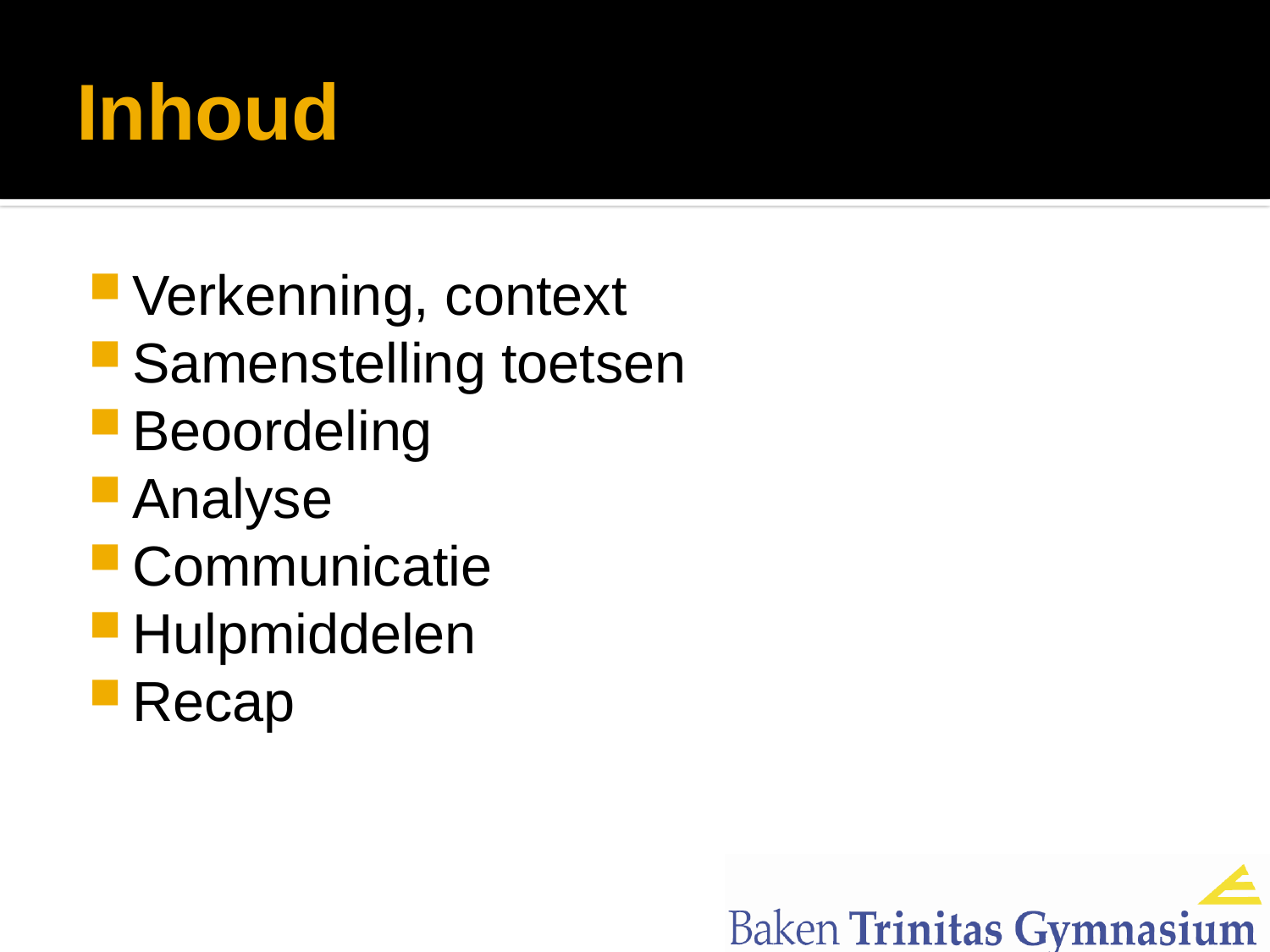

# Inhoud
Verkenning, context
Samenstelling toetsen
Beoordeling
Analyse
Communicatie
Hulpmiddelen
Recap